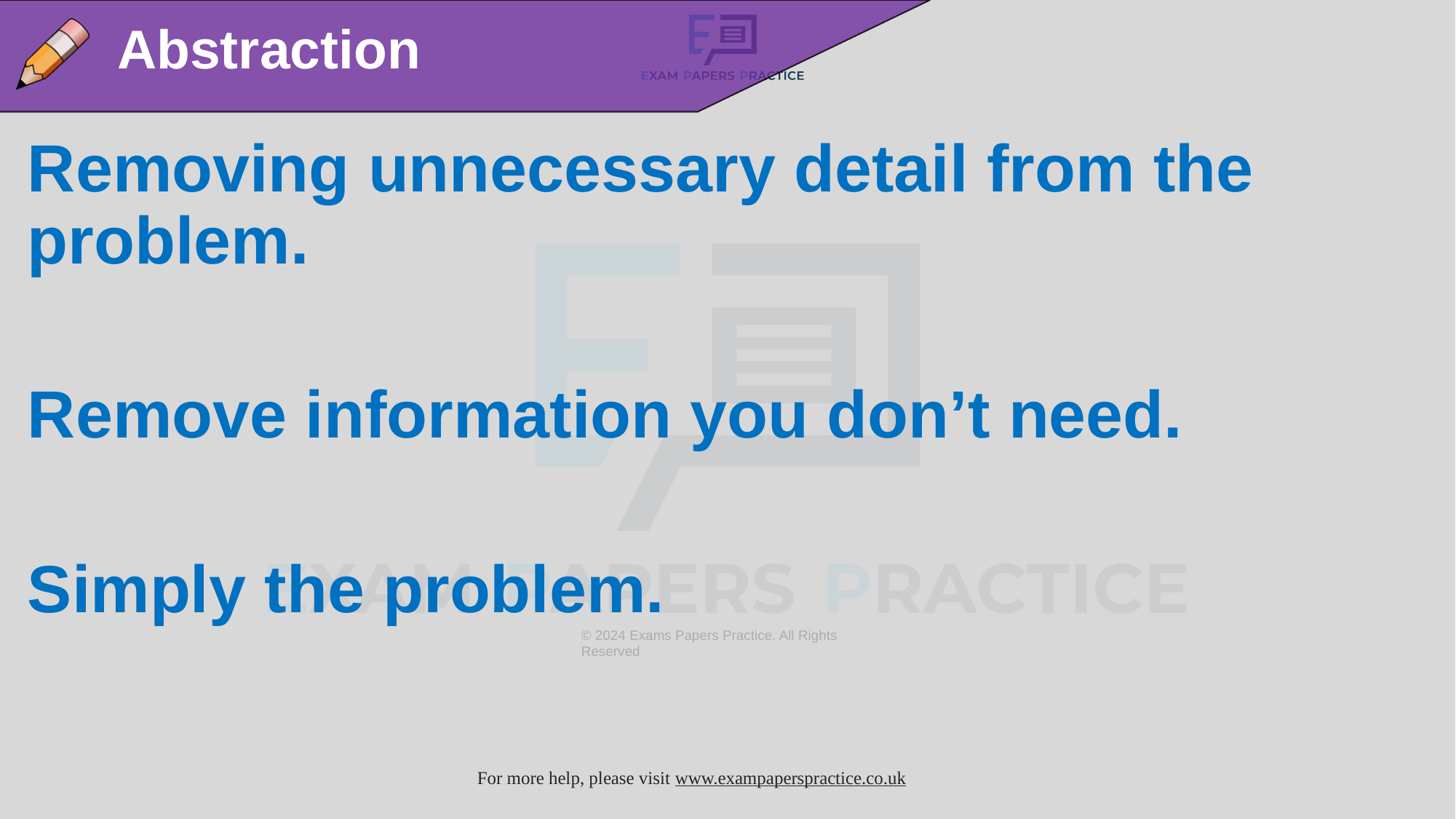

Abstraction
Removing unnecessary detail from the problem.

Remove information you don’t need.

Simply the problem.